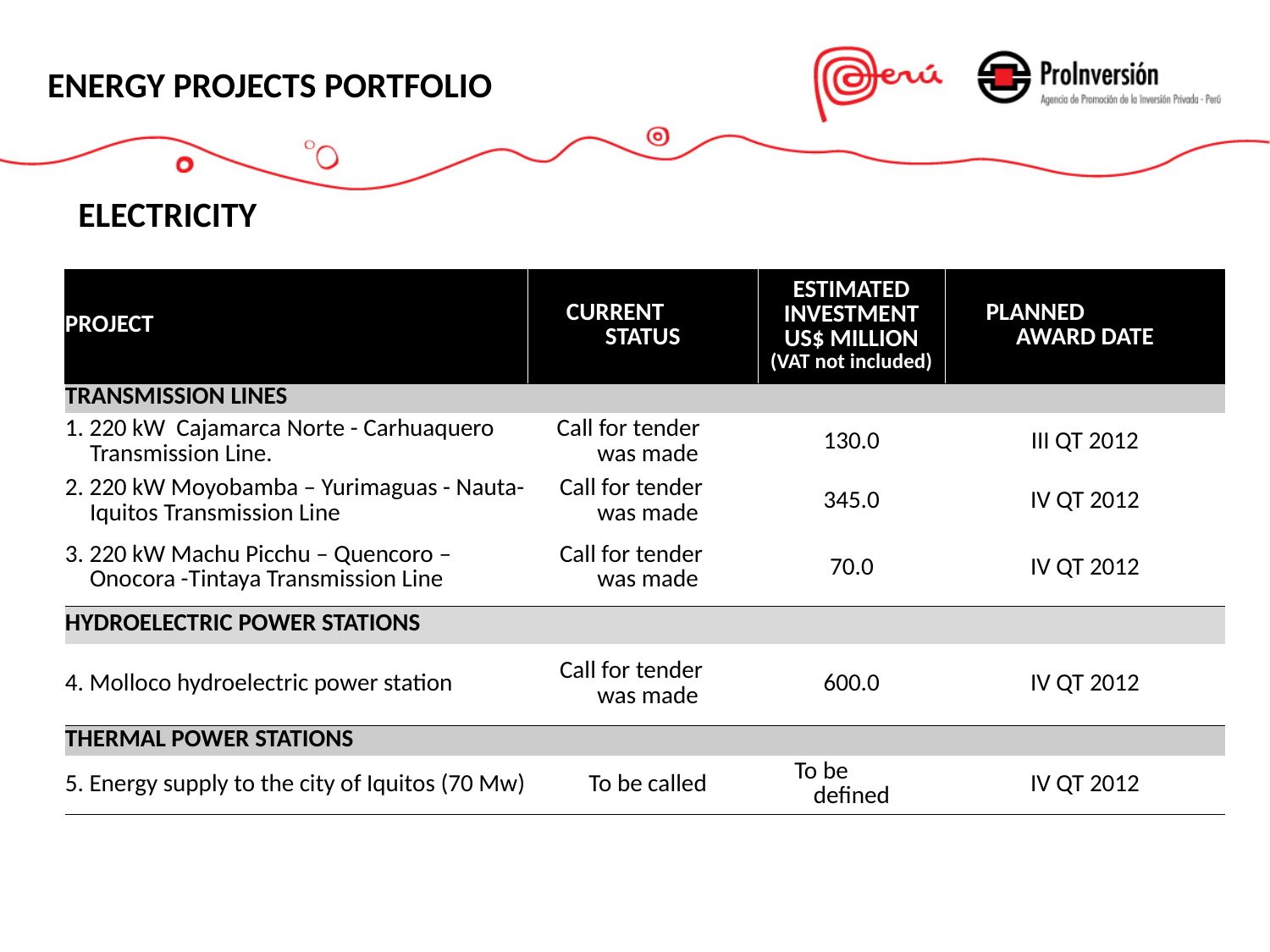

ENERGY PROJECTS PORTFOLIO
ELECTRICITY
| PROJECT | CURRENT STATUS | ESTIMATED INVESTMENT US$ MILLION (VAT not included) | PLANNED AWARD DATE |
| --- | --- | --- | --- |
| TRANSMISSION LINES |  |  |  |
| 1. 220 kW Cajamarca Norte - Carhuaquero Transmission Line. | Call for tender was made | 130.0 | III QT 2012 |
| 2. 220 kW Moyobamba – Yurimaguas - Nauta-Iquitos Transmission Line | Call for tender was made | 345.0 | IV QT 2012 |
| 3. 220 kW Machu Picchu – Quencoro – Onocora -Tintaya Transmission Line | Call for tender was made | 70.0 | IV QT 2012 |
| HYDROELECTRIC POWER STATIONS |  |  |  |
| 4. Molloco hydroelectric power station | Call for tender was made | 600.0 | IV QT 2012 |
| THERMAL POWER STATIONS |  |  |  |
| 5. Energy supply to the city of Iquitos (70 Mw) | To be called | To be defined | IV QT 2012 |